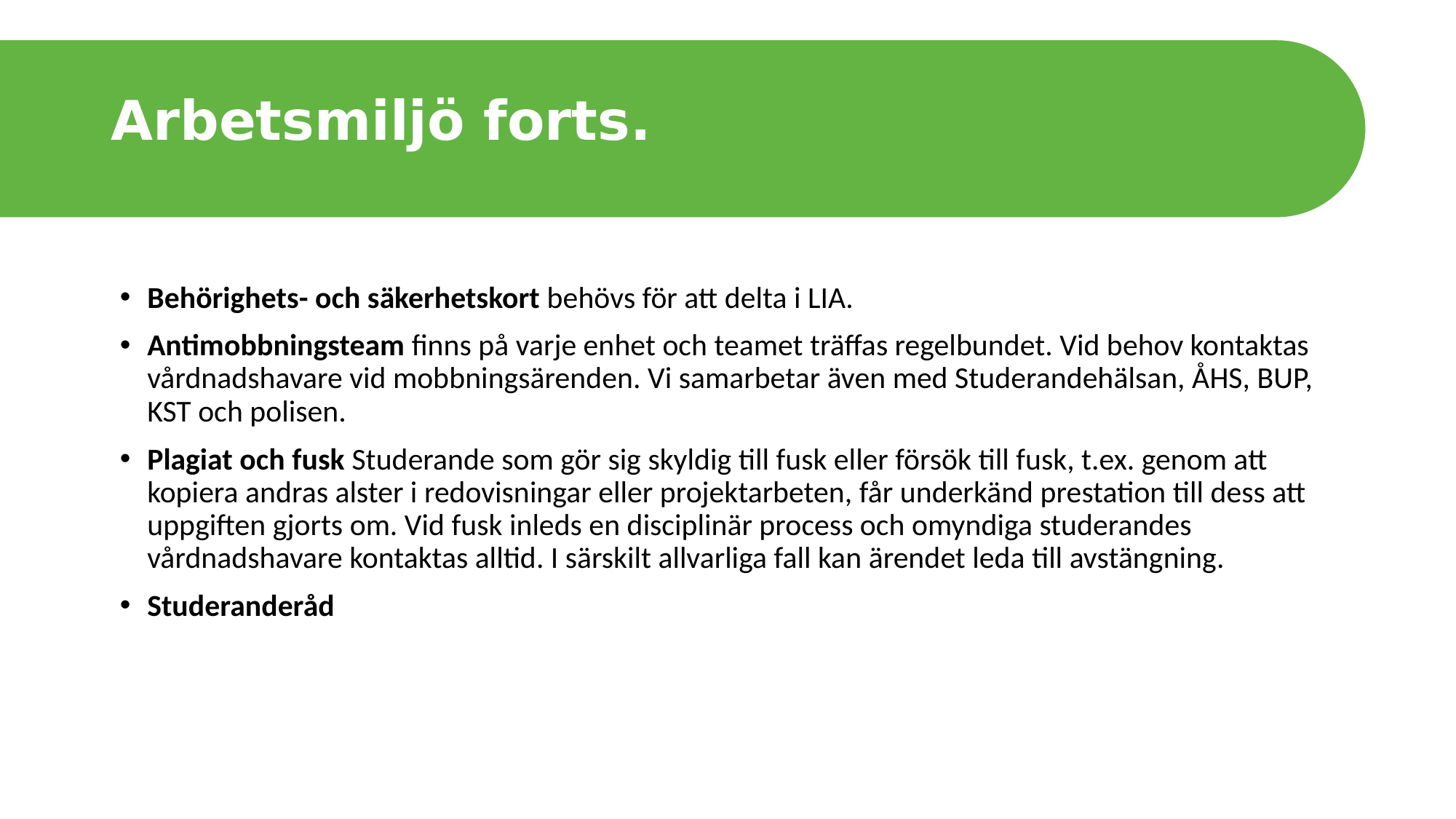

# Arbetsmiljö forts.

Behörighets- och säkerhetskort behövs för att delta i LIA.
Antimobbningsteam finns på varje enhet och teamet träffas regelbundet. Vid behov kontaktas vårdnadshavare vid mobbningsärenden. Vi samarbetar även med Studerandehälsan, ÅHS, BUP, KST och polisen.
Plagiat och fusk Studerande som gör sig skyldig till fusk eller försök till fusk, t.ex. genom att kopiera andras alster i redovisningar eller projektarbeten, får underkänd prestation till dess att uppgiften gjorts om. Vid fusk inleds en disciplinär process och omyndiga studerandes vårdnadshavare kontaktas alltid. I särskilt allvarliga fall kan ärendet leda till avstängning.
Studeranderåd